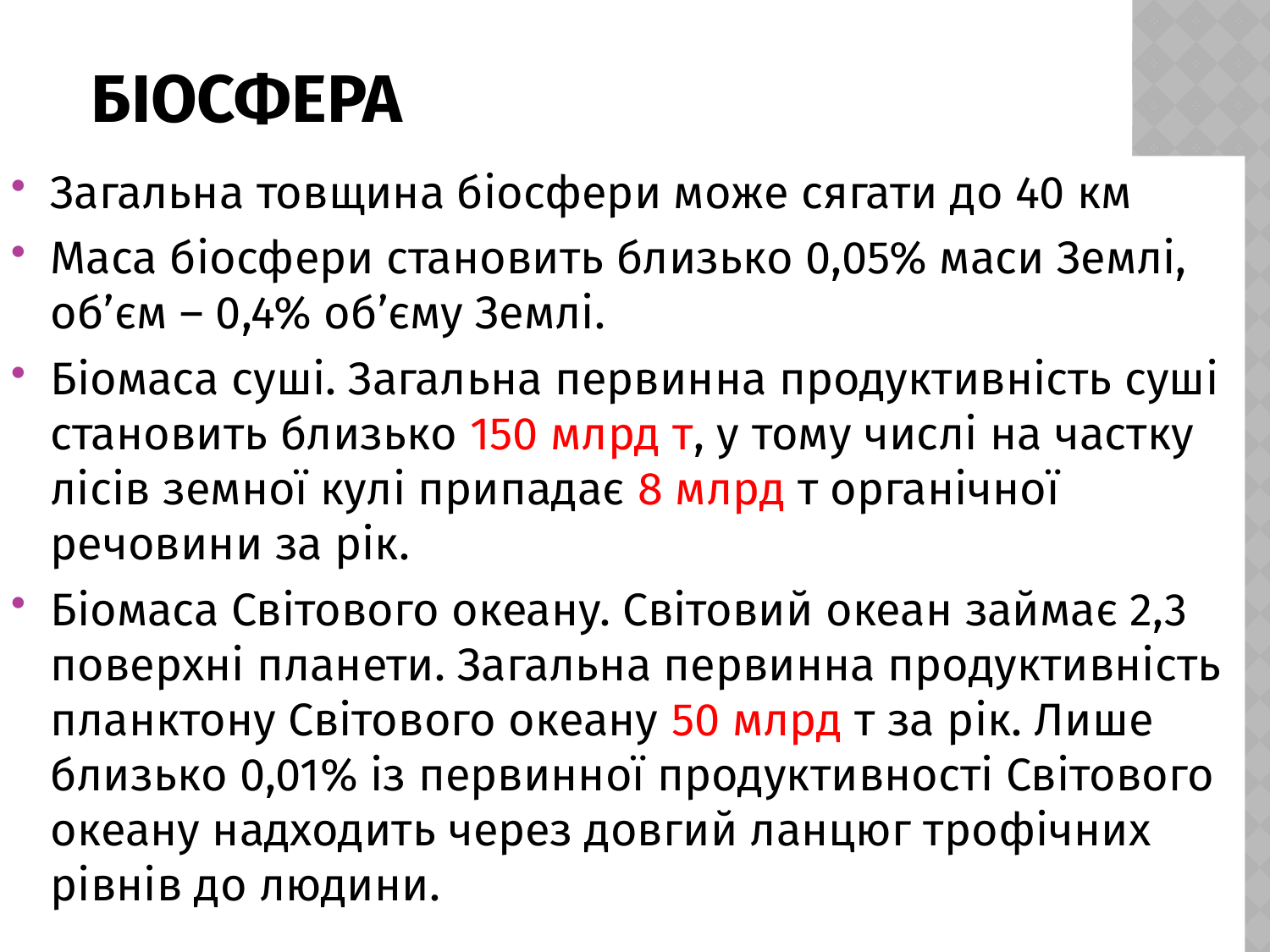

# Біосфера
Загальна товщина біосфери може сягати до 40 км
Маса біосфери становить близько 0,05% маси Землі, об’єм – 0,4% об’єму Землі.
Біомаса суші. Загальна первинна продуктивність суші становить близько 150 млрд т, у тому числі на частку лісів земної кулі припадає 8 млрд т органічної речовини за рік.
Біомаса Світового океану. Світовий океан займає 2,3 поверхні планети. Загальна первинна продуктивність планктону Світового океану 50 млрд т за рік. Лише близько 0,01% із первинної продуктивності Світового океану надходить через довгий ланцюг трофічних рівнів до людини.